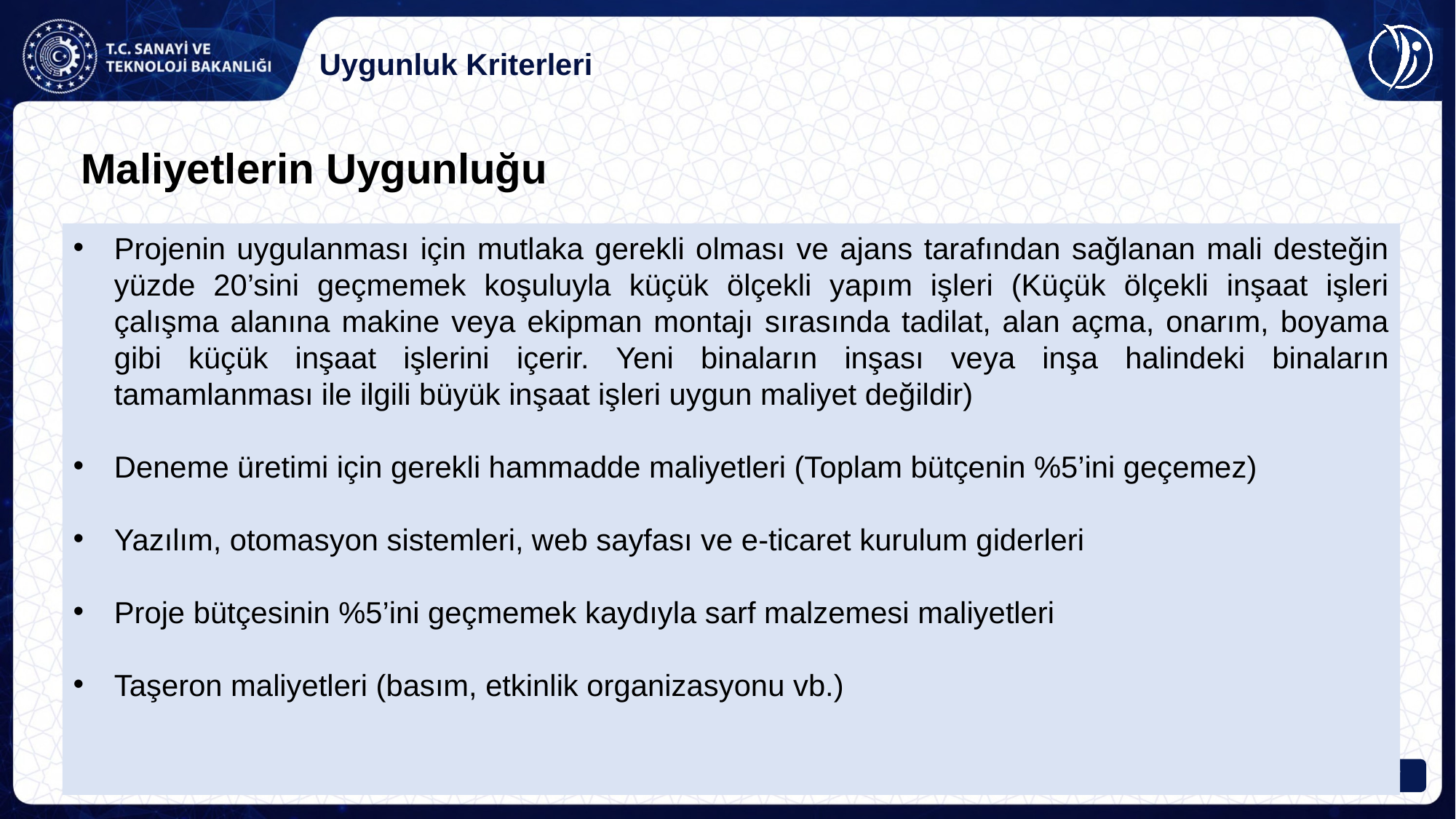

Uygunluk Kriterleri
 Maliyetlerin Uygunluğu
Projenin uygulanması için mutlaka gerekli olması ve ajans tarafından sağlanan mali desteğin yüzde 20’sini geçmemek koşuluyla küçük ölçekli yapım işleri (Küçük ölçekli inşaat işleri çalışma alanına makine veya ekipman montajı sırasında tadilat, alan açma, onarım, boyama gibi küçük inşaat işlerini içerir. Yeni binaların inşası veya inşa halindeki binaların tamamlanması ile ilgili büyük inşaat işleri uygun maliyet değildir)

Deneme üretimi için gerekli hammadde maliyetleri (Toplam bütçenin %5’ini geçemez)

Yazılım, otomasyon sistemleri, web sayfası ve e-ticaret kurulum giderleri

Proje bütçesinin %5’ini geçmemek kaydıyla sarf malzemesi maliyetleri

Taşeron maliyetleri (basım, etkinlik organizasyonu vb.)